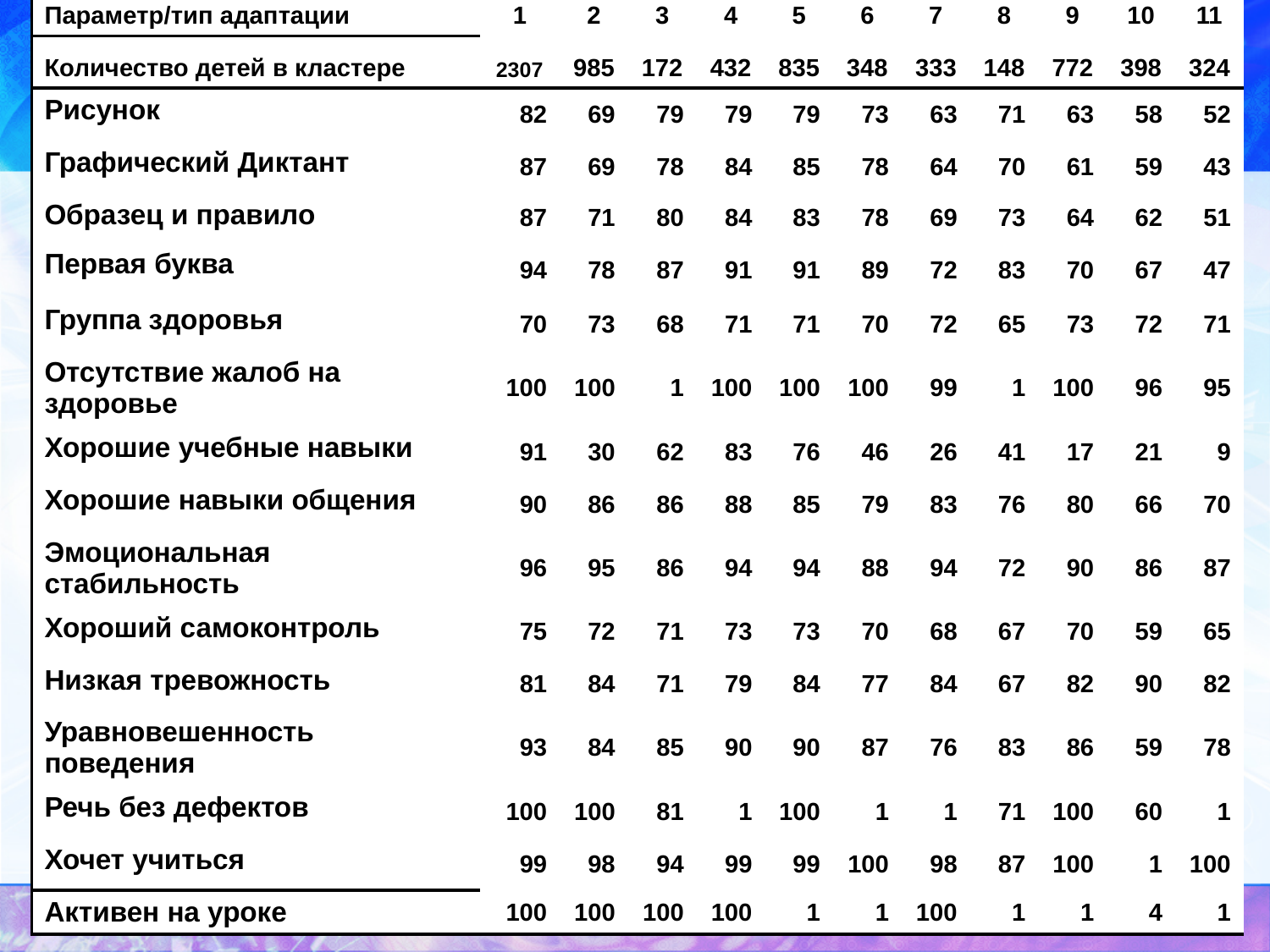

| Параметр/тип адаптации | 1 | 2 | 3 | 4 | 5 | 6 | 7 | 8 | 9 | 10 | 11 |
| --- | --- | --- | --- | --- | --- | --- | --- | --- | --- | --- | --- |
| Количество детей в кластере | 2307 | 985 | 172 | 432 | 835 | 348 | 333 | 148 | 772 | 398 | 324 |
| Рисунок | 82 | 69 | 79 | 79 | 79 | 73 | 63 | 71 | 63 | 58 | 52 |
| Графический Диктант | 87 | 69 | 78 | 84 | 85 | 78 | 64 | 70 | 61 | 59 | 43 |
| Образец и правило | 87 | 71 | 80 | 84 | 83 | 78 | 69 | 73 | 64 | 62 | 51 |
| Первая буква | 94 | 78 | 87 | 91 | 91 | 89 | 72 | 83 | 70 | 67 | 47 |
| Группа здоровья | 70 | 73 | 68 | 71 | 71 | 70 | 72 | 65 | 73 | 72 | 71 |
| Отсутствие жалоб на здоровье | 100 | 100 | 1 | 100 | 100 | 100 | 99 | 1 | 100 | 96 | 95 |
| Хорошие учебные навыки | 91 | 30 | 62 | 83 | 76 | 46 | 26 | 41 | 17 | 21 | 9 |
| Хорошие навыки общения | 90 | 86 | 86 | 88 | 85 | 79 | 83 | 76 | 80 | 66 | 70 |
| Эмоциональная стабильность | 96 | 95 | 86 | 94 | 94 | 88 | 94 | 72 | 90 | 86 | 87 |
| Хороший самоконтроль | 75 | 72 | 71 | 73 | 73 | 70 | 68 | 67 | 70 | 59 | 65 |
| Низкая тревожность | 81 | 84 | 71 | 79 | 84 | 77 | 84 | 67 | 82 | 90 | 82 |
| Уравновешенность поведения | 93 | 84 | 85 | 90 | 90 | 87 | 76 | 83 | 86 | 59 | 78 |
| Речь без дефектов | 100 | 100 | 81 | 1 | 100 | 1 | 1 | 71 | 100 | 60 | 1 |
| Хочет учиться | 99 | 98 | 94 | 99 | 99 | 100 | 98 | 87 | 100 | 1 | 100 |
| Активен на уроке | 100 | 100 | 100 | 100 | 1 | 1 | 100 | 1 | 1 | 4 | 1 |

22.11.2011
41